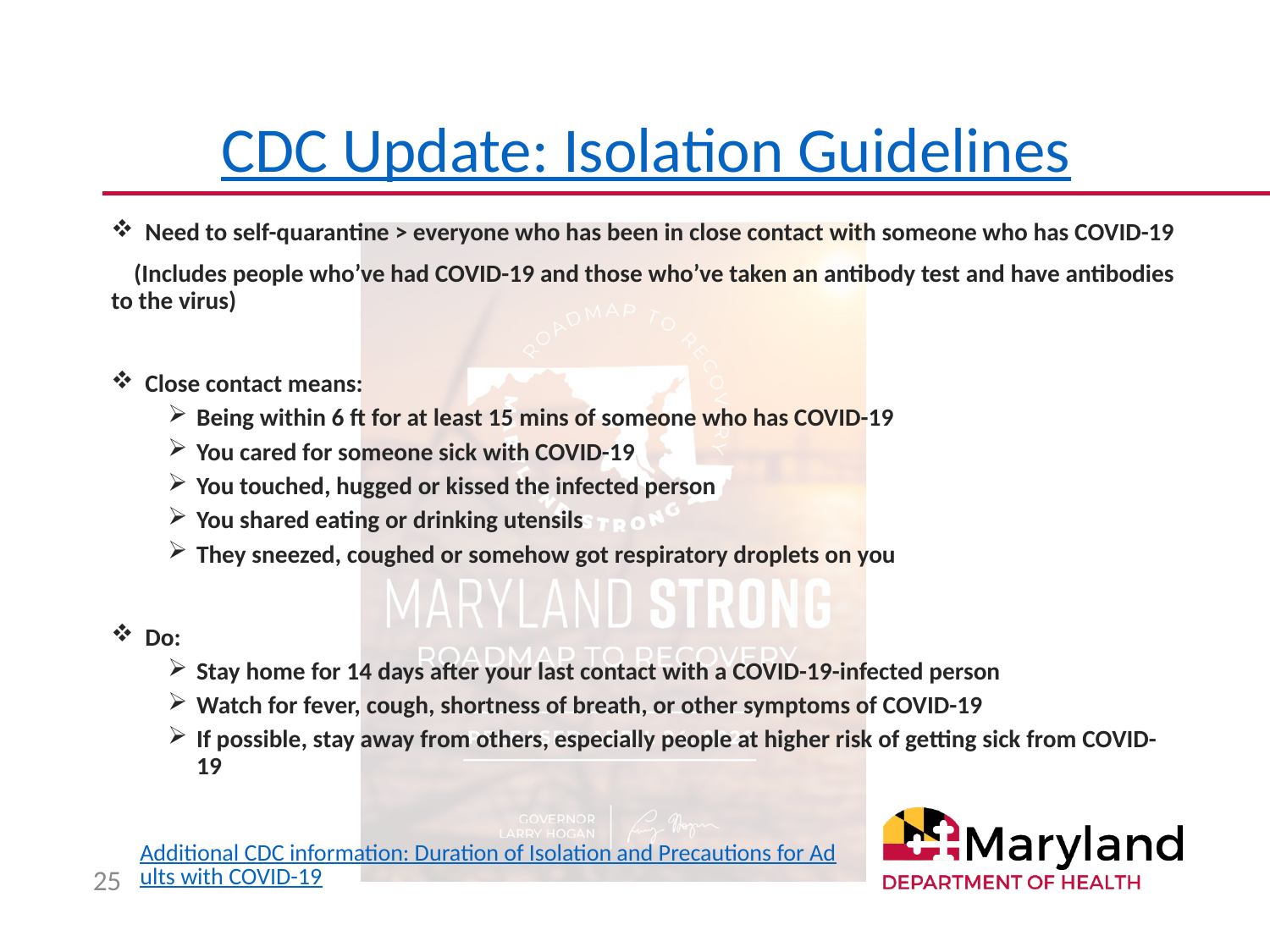

# CDC Update: Isolation Guidelines
 Need to self-quarantine > everyone who has been in close contact with someone who has COVID-19
    (Includes people who’ve had COVID-19 and those who’ve taken an antibody test and have antibodies to the virus)

 Close contact means:
Being within 6 ft for at least 15 mins of someone who has COVID-19
You cared for someone sick with COVID-19
You touched, hugged or kissed the infected person
You shared eating or drinking utensils
They sneezed, coughed or somehow got respiratory droplets on you

 Do:
Stay home for 14 days after your last contact with a COVID-19-infected person
Watch for fever, cough, shortness of breath, or other symptoms of COVID-19
If possible, stay away from others, especially people at higher risk of getting sick from COVID-19

Additional CDC information: Duration of Isolation and Precautions for Adults with COVID-19
25